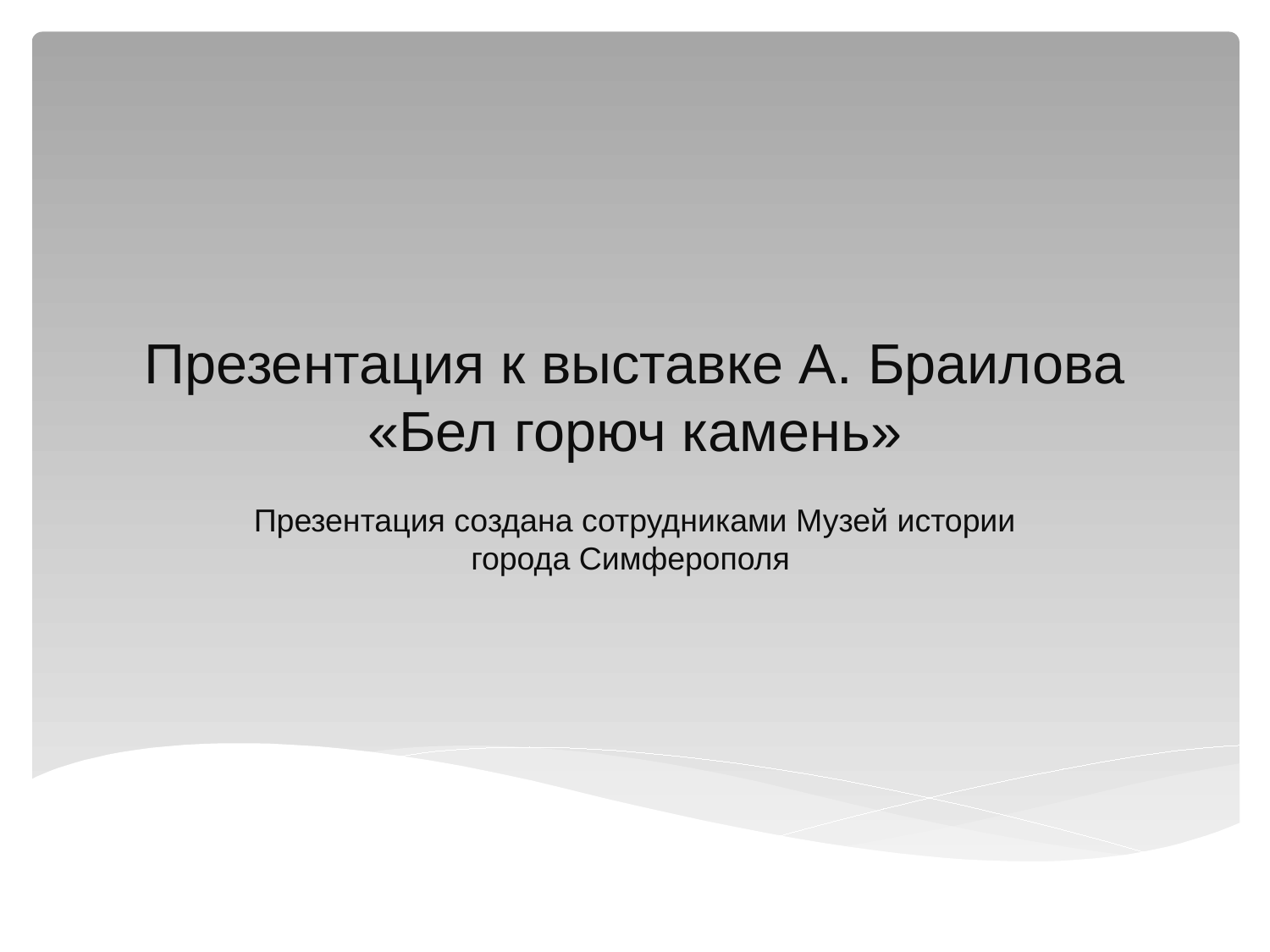

# Презентация к выставке А. Браилова «Бел горюч камень»
Презентация создана сотрудниками Музей истории города Симферополя